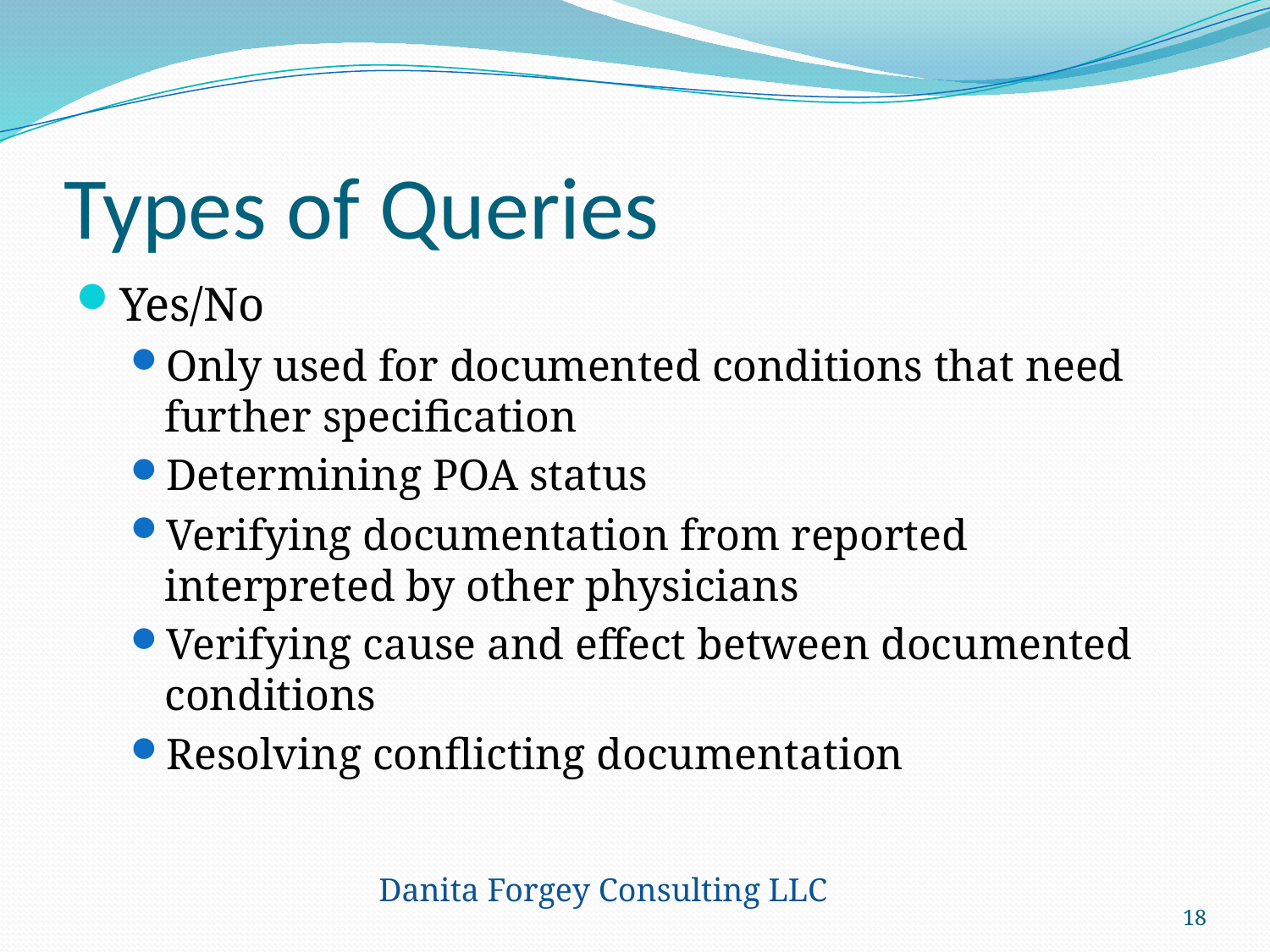

# Types of Queries
Yes/No
Only used for documented conditions that need further specification
Determining POA status
Verifying documentation from reported interpreted by other physicians
Verifying cause and effect between documented conditions
Resolving conflicting documentation

Danita Forgey Consulting LLC

18